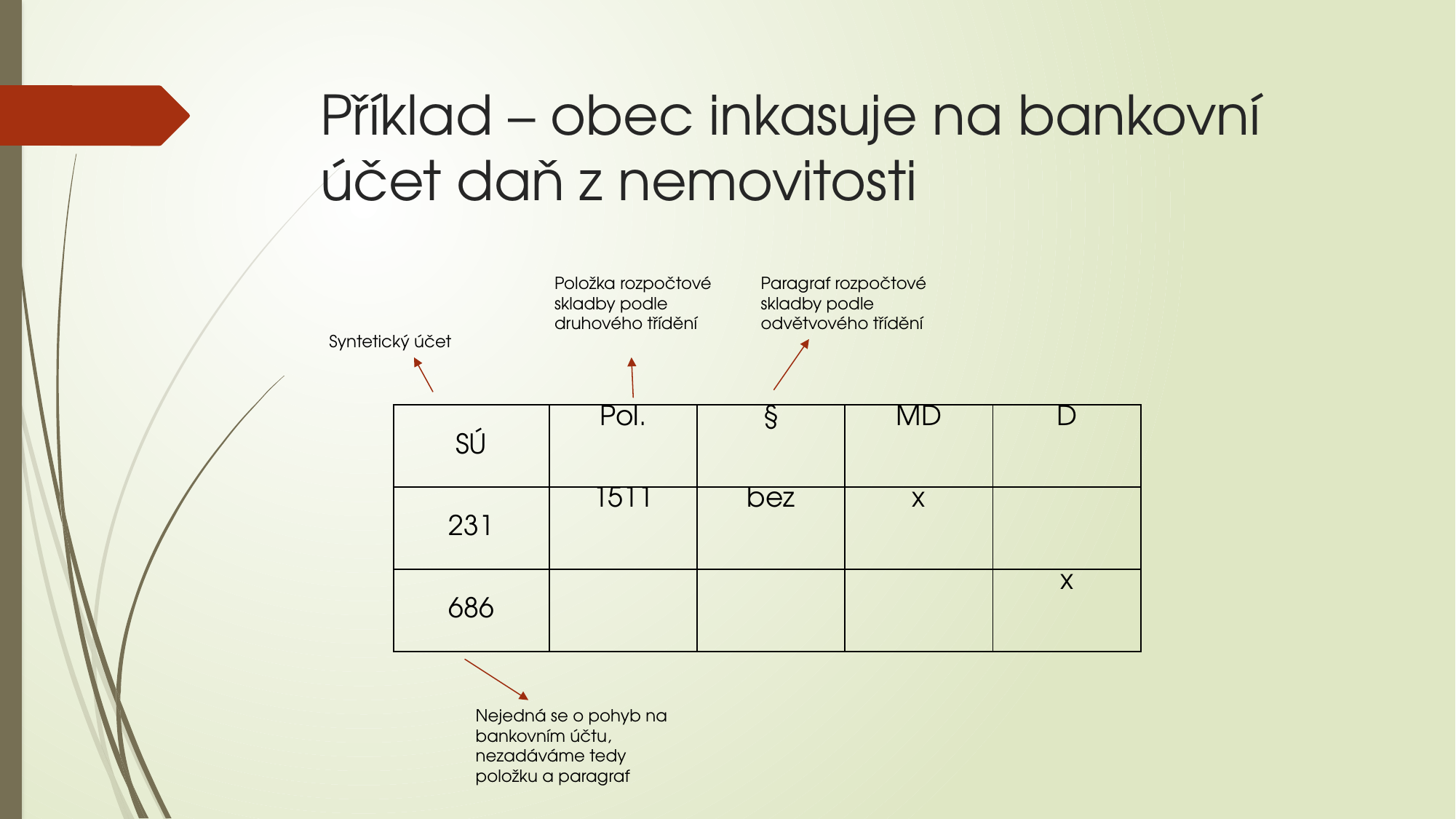

# Příklad – obec inkasuje na bankovní účet daň z nemovitosti
Položka rozpočtové skladby podle druhového třídění
Paragraf rozpočtové skladby podle odvětvového třídění
Syntetický účet
| SÚ | Pol. | § | MD | D |
| --- | --- | --- | --- | --- |
| 231 | 1511 | bez | x |  |
| 686 |  |  |  | x |
Nejedná se o pohyb na bankovním účtu, nezadáváme tedy položku a paragraf